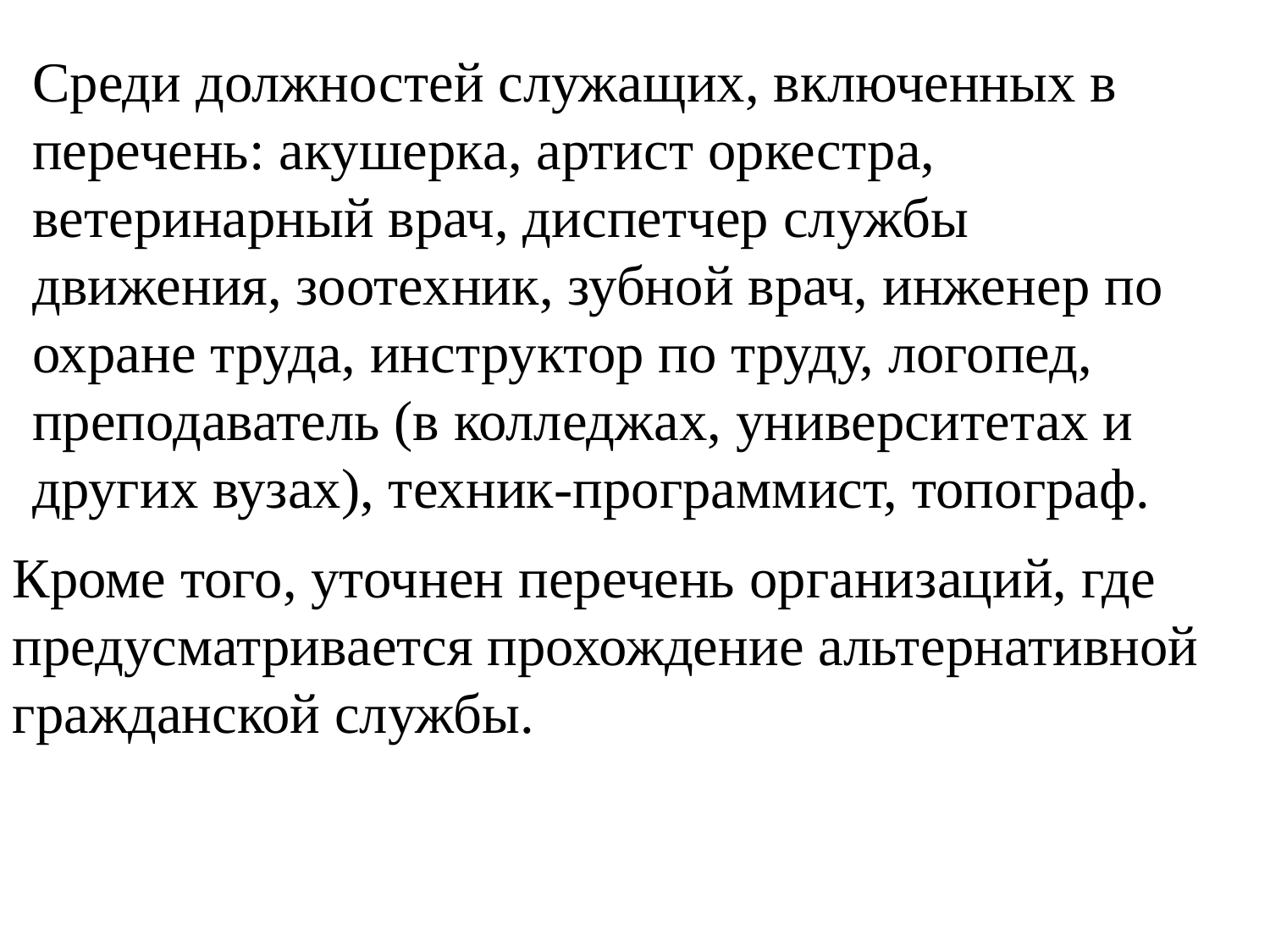

Среди должностей служащих, включенных в перечень: акушерка, артист оркестра, ветеринарный врач, диспетчер службы движения, зоотехник, зубной врач, инженер по охране труда, инструктор по труду, логопед, преподаватель (в колледжах, университетах и других вузах), техник-программист, топограф.

Кроме того, уточнен перечень организаций, где предусматривается прохождение альтернативной гражданской службы.